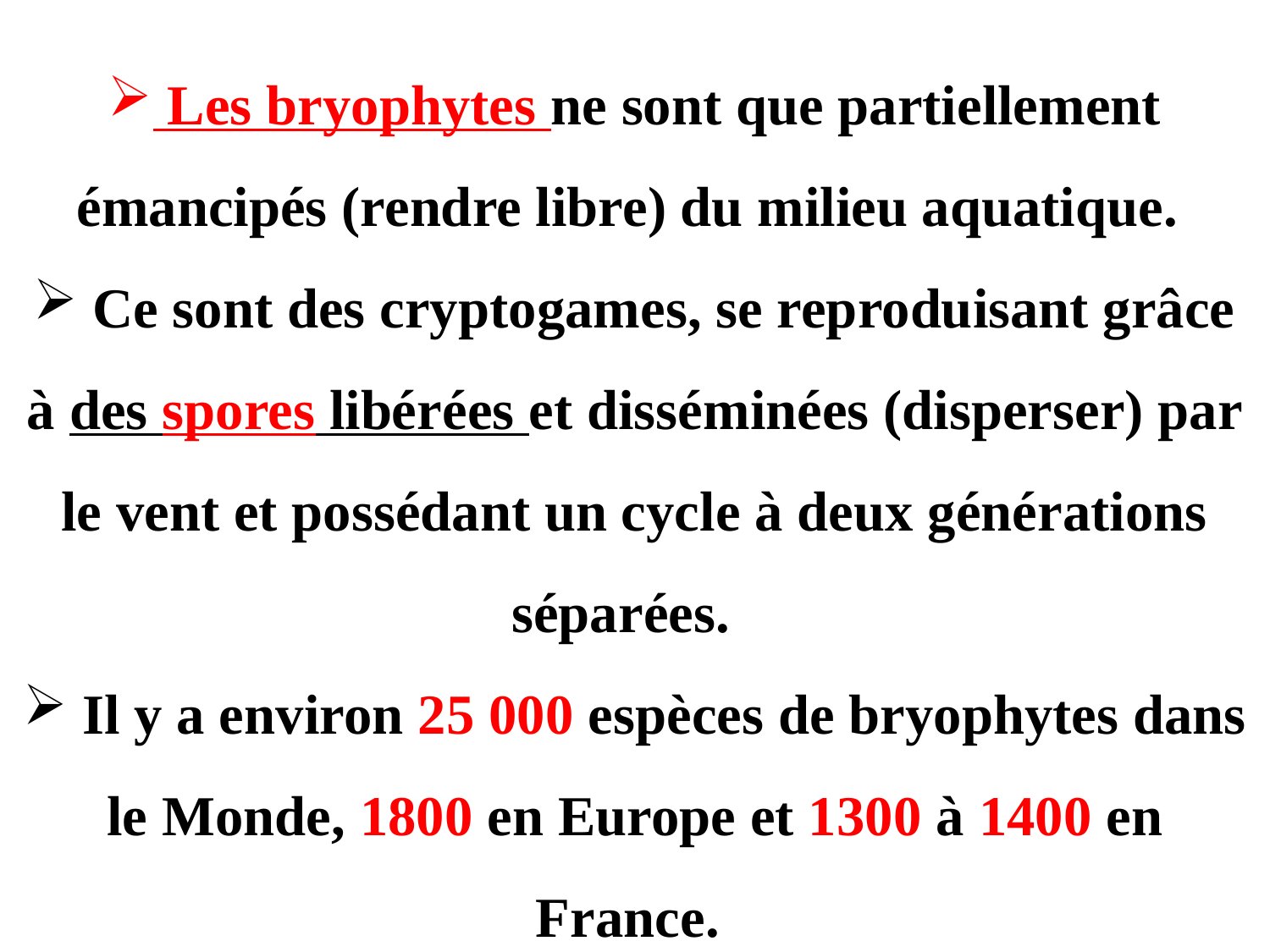

Les bryophytes ne sont que partiellement émancipés (rendre libre) du milieu aquatique.
 Ce sont des cryptogames, se reproduisant grâce à des spores libérées et disséminées (disperser) par le vent et possédant un cycle à deux générations séparées.
 Il y a environ 25 000 espèces de bryophytes dans le Monde, 1800 en Europe et 1300 à 1400 en
France.